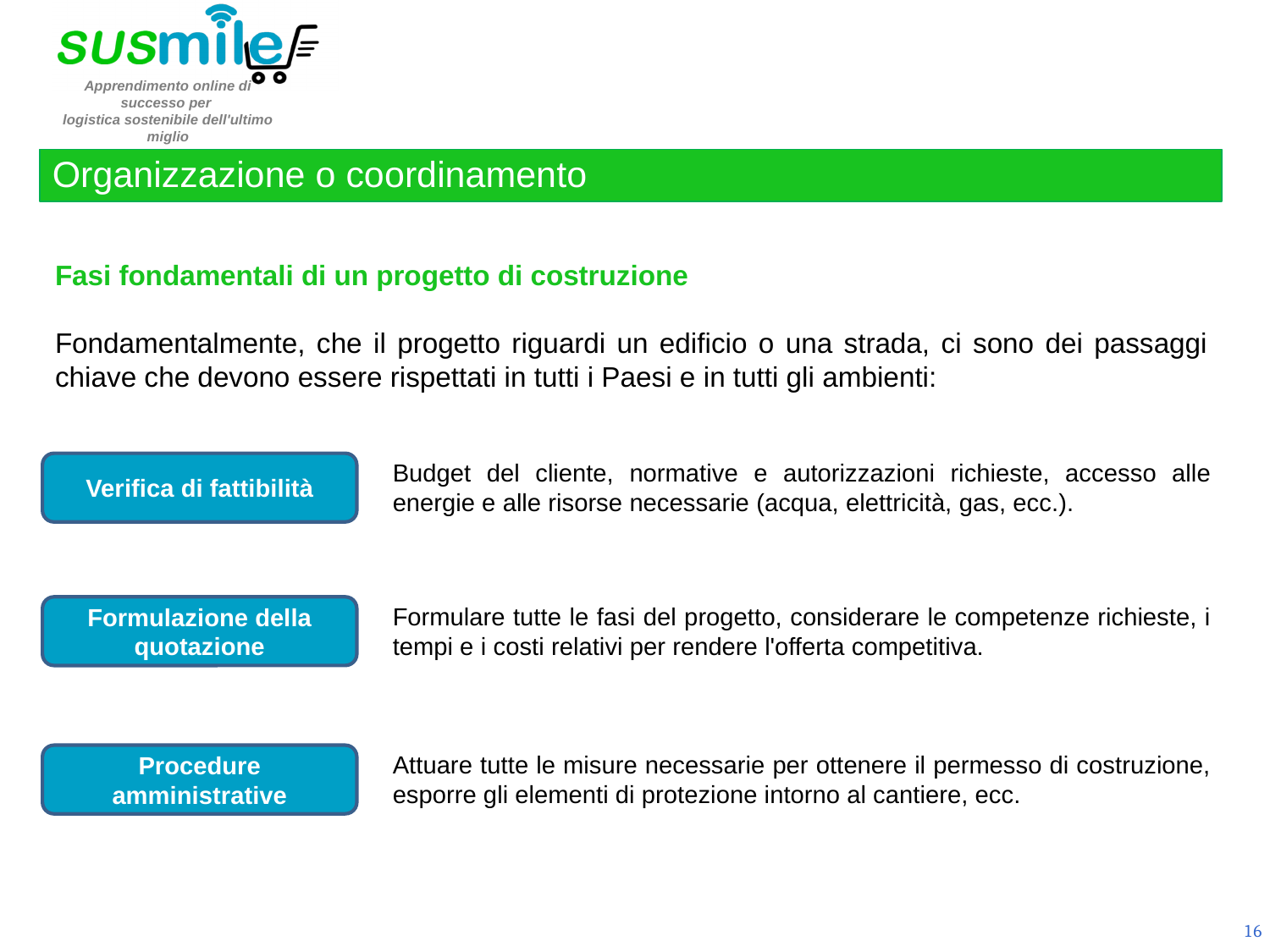

Organizzazione o coordinamento
Fasi fondamentali di un progetto di costruzione

Fondamentalmente, che il progetto riguardi un edificio o una strada, ci sono dei passaggi chiave che devono essere rispettati in tutti i Paesi e in tutti gli ambienti:
Budget del cliente, normative e autorizzazioni richieste, accesso alle energie e alle risorse necessarie (acqua, elettricità, gas, ecc.).
Verifica di fattibilità
Formulare tutte le fasi del progetto, considerare le competenze richieste, i tempi e i costi relativi per rendere l'offerta competitiva.
Formulazione della quotazione
Attuare tutte le misure necessarie per ottenere il permesso di costruzione, esporre gli elementi di protezione intorno al cantiere, ecc.
Procedure amministrative
16